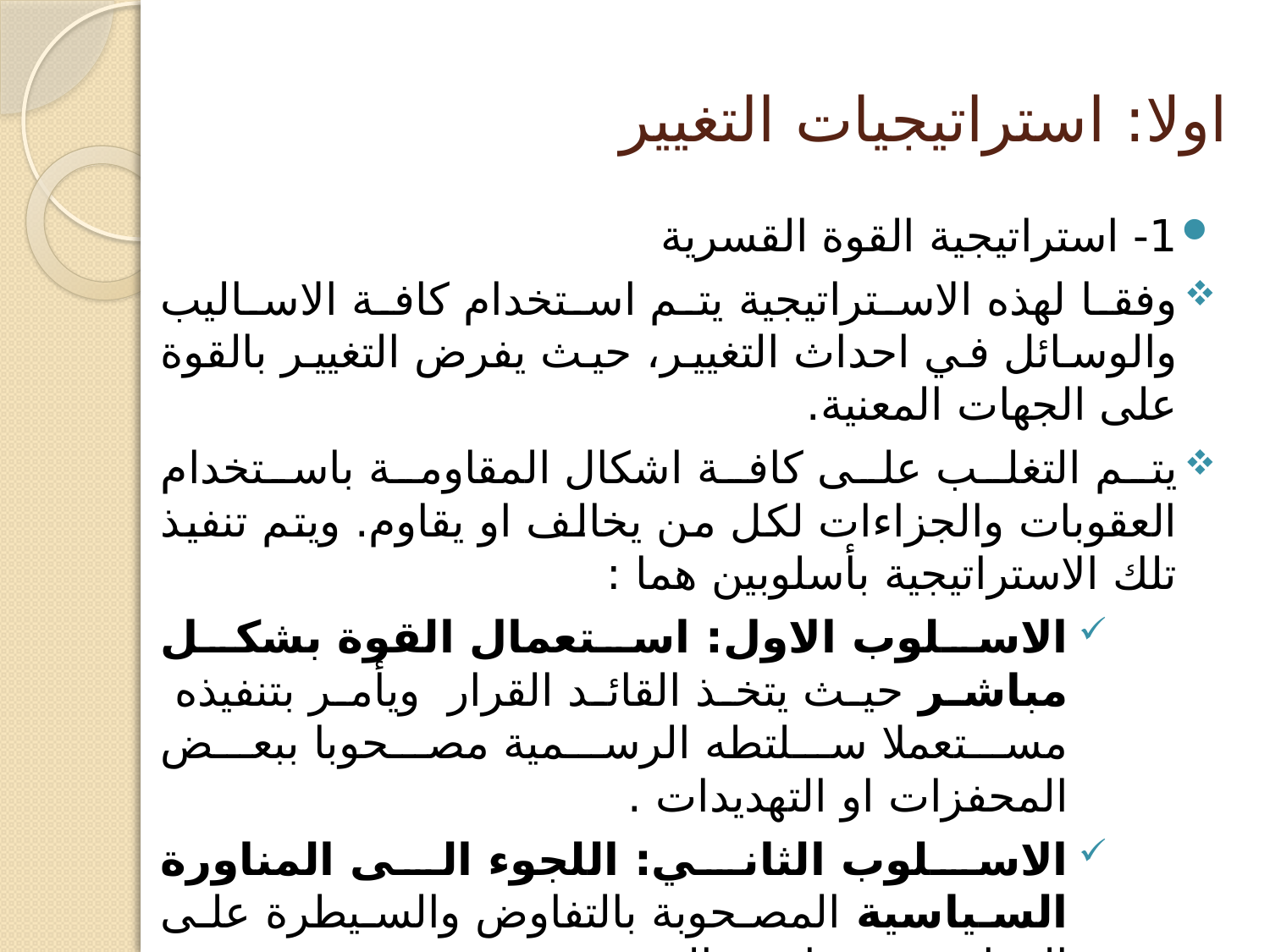

# اولا: استراتيجيات التغيير
1- استراتيجية القوة القسرية
وفقا لهذه الاستراتيجية يتم استخدام كافة الاساليب والوسائل في احداث التغيير، حيث يفرض التغيير بالقوة على الجهات المعنية.
يتم التغلب على كافة اشكال المقاومة باستخدام العقوبات والجزاءات لكل من يخالف او يقاوم. ويتم تنفيذ تلك الاستراتيجية بأسلوبين هما :
الاسلوب الاول: استعمال القوة بشكل مباشر حيث يتخذ القائد القرار  ويأمر بتنفيذه  مستعملا سلتطه الرسمية مصحوبا ببعض المحفزات او التهديدات .
الاسلوب الثاني: اللجوء الى المناورة السياسية المصحوبة بالتفاوض والسيطرة على الموارد وحجبها عند الضرورة.
تكون هذه الاستراتيجية فعالة في الحالات الطارئة ، وغير فعالة في المدى البعيد  لا نها لا تتضمن ولاء الافراد ودعمهم للتغيير.